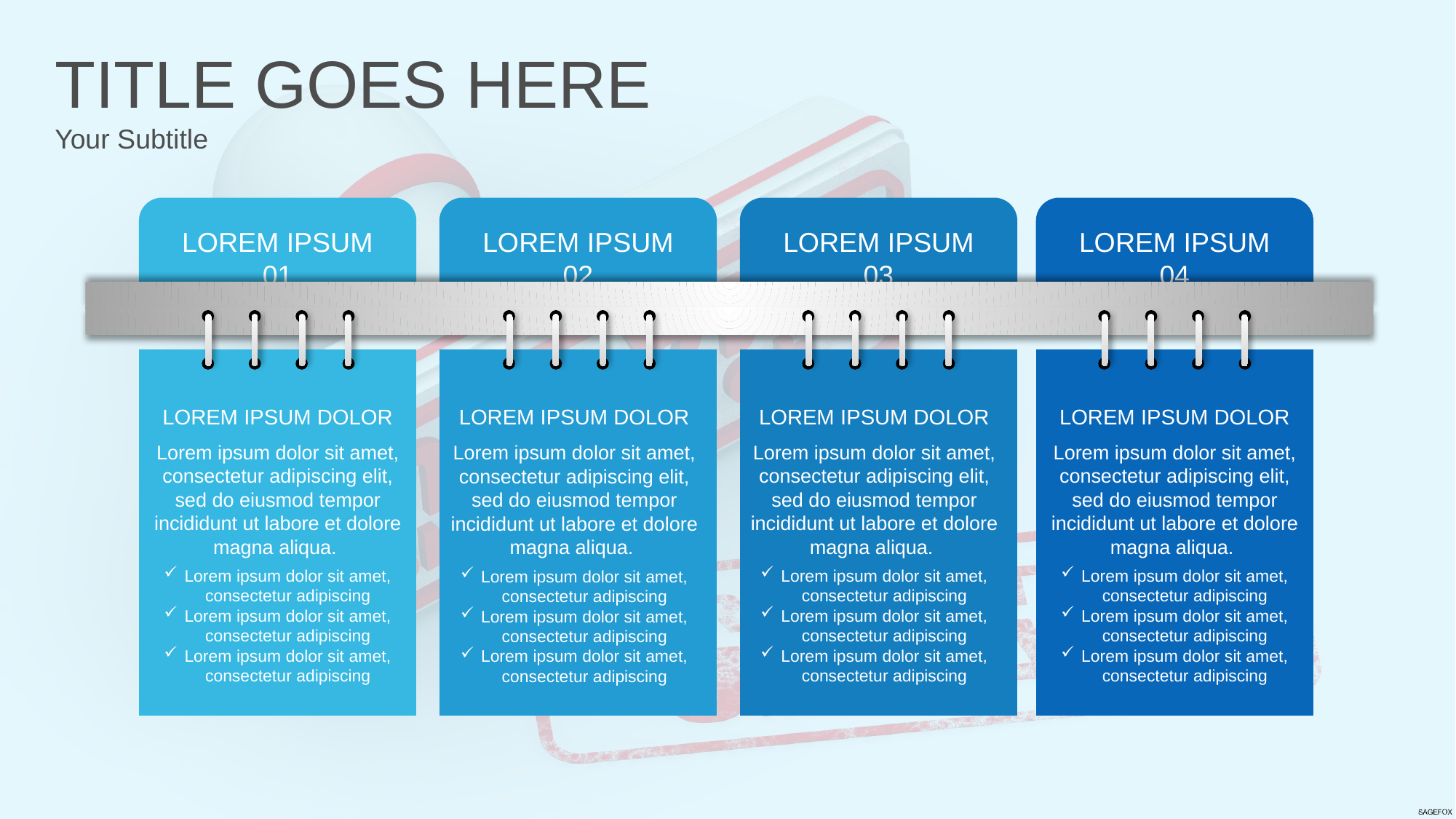

TITLE GOES HERE
Your Subtitle

LOREM IPSUM 02
LOREM IPSUM 03
LOREM IPSUM 04
LOREM IPSUM 01

LOREM IPSUM DOLOR

Lorem ipsum dolor sit amet, consectetur adipiscing elit, sed do eiusmod tempor incididunt ut labore et dolore magna aliqua.

Lorem ipsum dolor sit amet, consectetur adipiscing
Lorem ipsum dolor sit amet, consectetur adipiscing
Lorem ipsum dolor sit amet, consectetur adipiscing

LOREM IPSUM DOLOR

Lorem ipsum dolor sit amet, consectetur adipiscing elit, sed do eiusmod tempor incididunt ut labore et dolore magna aliqua.

Lorem ipsum dolor sit amet, consectetur adipiscing
Lorem ipsum dolor sit amet, consectetur adipiscing
Lorem ipsum dolor sit amet, consectetur adipiscing

LOREM IPSUM DOLOR

Lorem ipsum dolor sit amet, consectetur adipiscing elit, sed do eiusmod tempor incididunt ut labore et dolore magna aliqua.

Lorem ipsum dolor sit amet, consectetur adipiscing
Lorem ipsum dolor sit amet, consectetur adipiscing
Lorem ipsum dolor sit amet, consectetur adipiscing

LOREM IPSUM DOLOR

Lorem ipsum dolor sit amet, consectetur adipiscing elit, sed do eiusmod tempor incididunt ut labore et dolore magna aliqua.

Lorem ipsum dolor sit amet, consectetur adipiscing
Lorem ipsum dolor sit amet, consectetur adipiscing
Lorem ipsum dolor sit amet, consectetur adipiscing